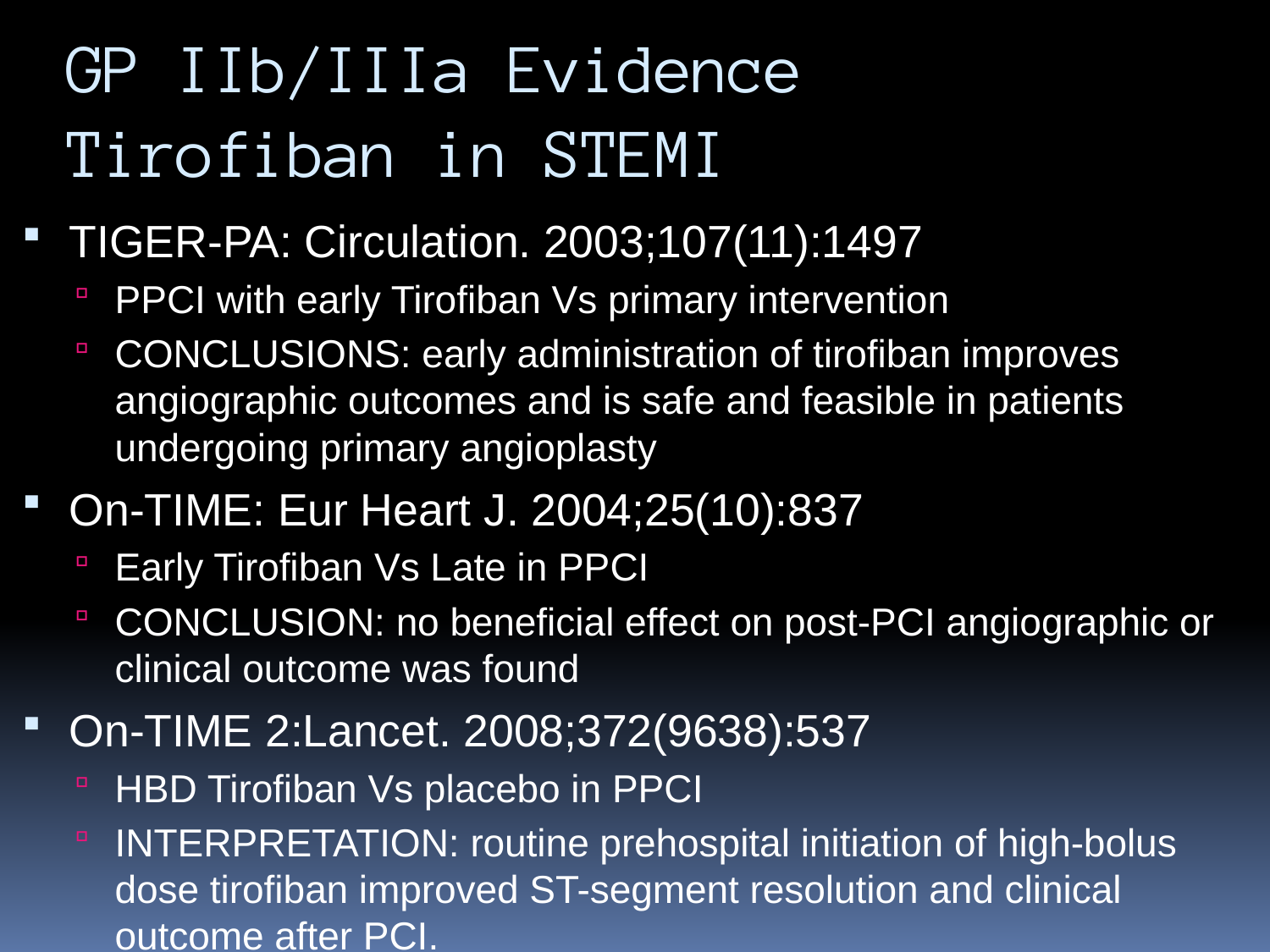

# GP IIb/IIIa Evidence Tirofiban in STEMI
TIGER-PA: Circulation. 2003;107(11):1497
PPCI with early Tirofiban Vs primary intervention
CONCLUSIONS: early administration of tirofiban improves angiographic outcomes and is safe and feasible in patients undergoing primary angioplasty
On-TIME: Eur Heart J. 2004;25(10):837
Early Tirofiban Vs Late in PPCI
CONCLUSION: no beneficial effect on post-PCI angiographic or clinical outcome was found
On-TIME 2:Lancet. 2008;372(9638):537
HBD Tirofiban Vs placebo in PPCI
INTERPRETATION: routine prehospital initiation of high-bolus dose tirofiban improved ST-segment resolution and clinical outcome after PCI.